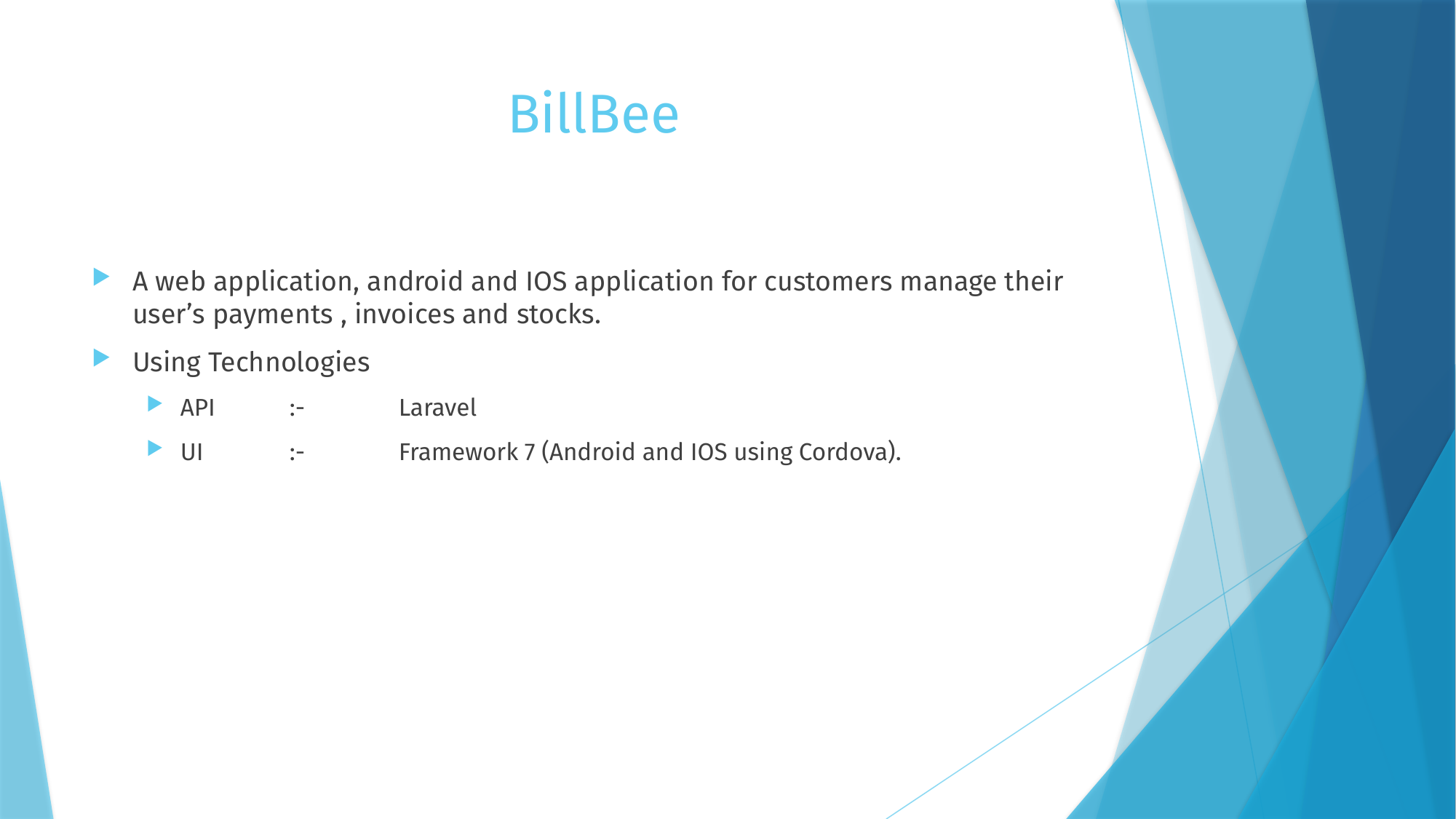

# BillBee
A web application, android and IOS application for customers manage their user’s payments , invoices and stocks.
Using Technologies
API 	:-	Laravel
UI 	:- 	Framework 7 (Android and IOS using Cordova).